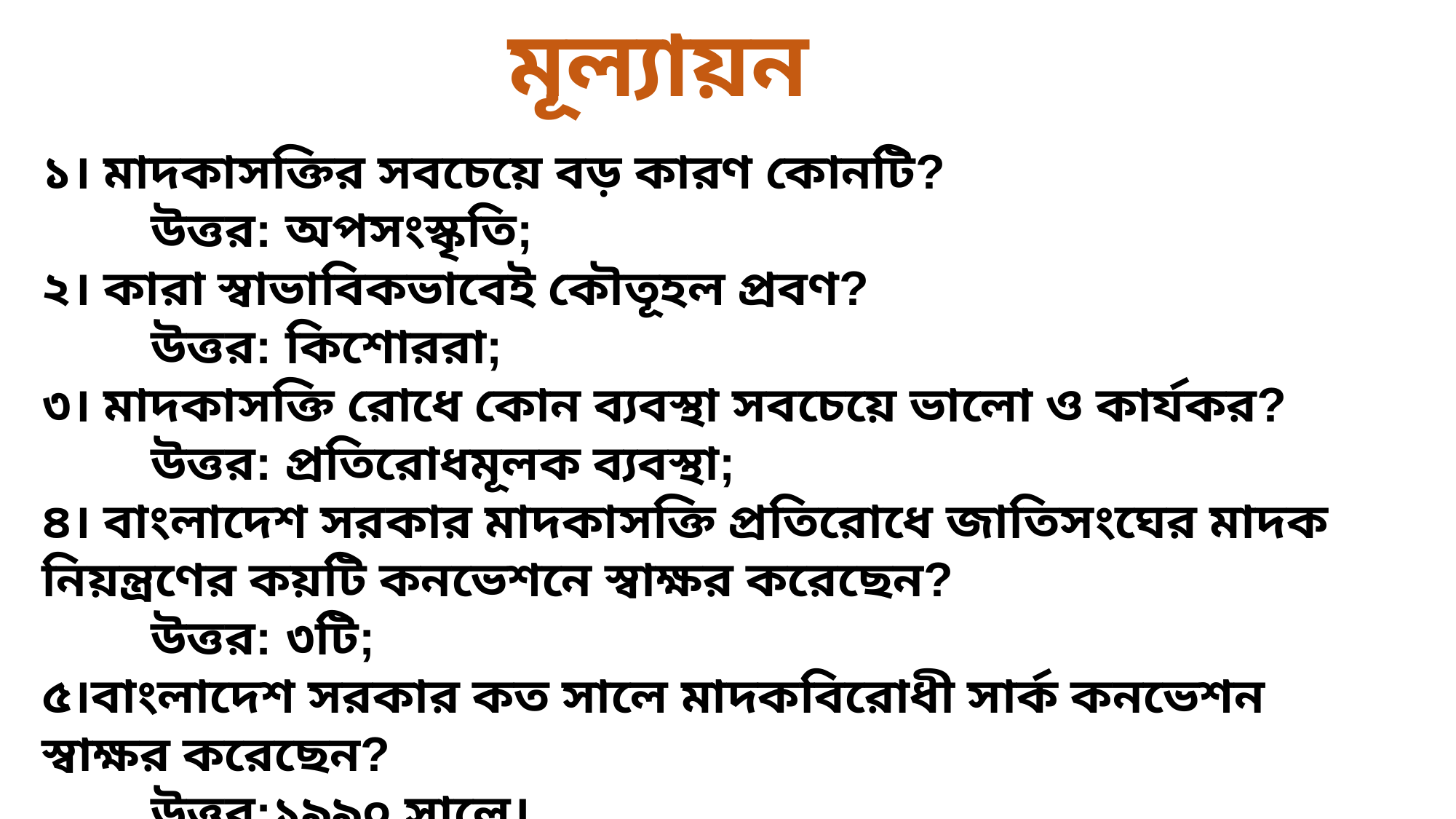

মূল্যায়ন
১। মাদকাসক্তির সবচেয়ে বড় কারণ কোনটি?
	উত্তর: অপসংস্কৃতি;
২। কারা স্বাভাবিকভাবেই কৌতূহল প্রবণ?
	উত্তর: কিশোররা;
৩। মাদকাসক্তি রোধে কোন ব্যবস্থা সবচেয়ে ভালো ও কার্যকর?
	উত্তর: প্রতিরোধমূলক ব্যবস্থা;
৪। বাংলাদেশ সরকার মাদকাসক্তি প্রতিরোধে জাতিসংঘের মাদক নিয়ন্ত্রণের কয়টি কনভেশনে স্বাক্ষর করেছেন?
	উত্তর: ৩টি;
৫।বাংলাদেশ সরকার কত সালে মাদকবিরোধী সার্ক কনভেশন স্বাক্ষর করেছেন?
	উত্তর:১৯৯০ সালে।